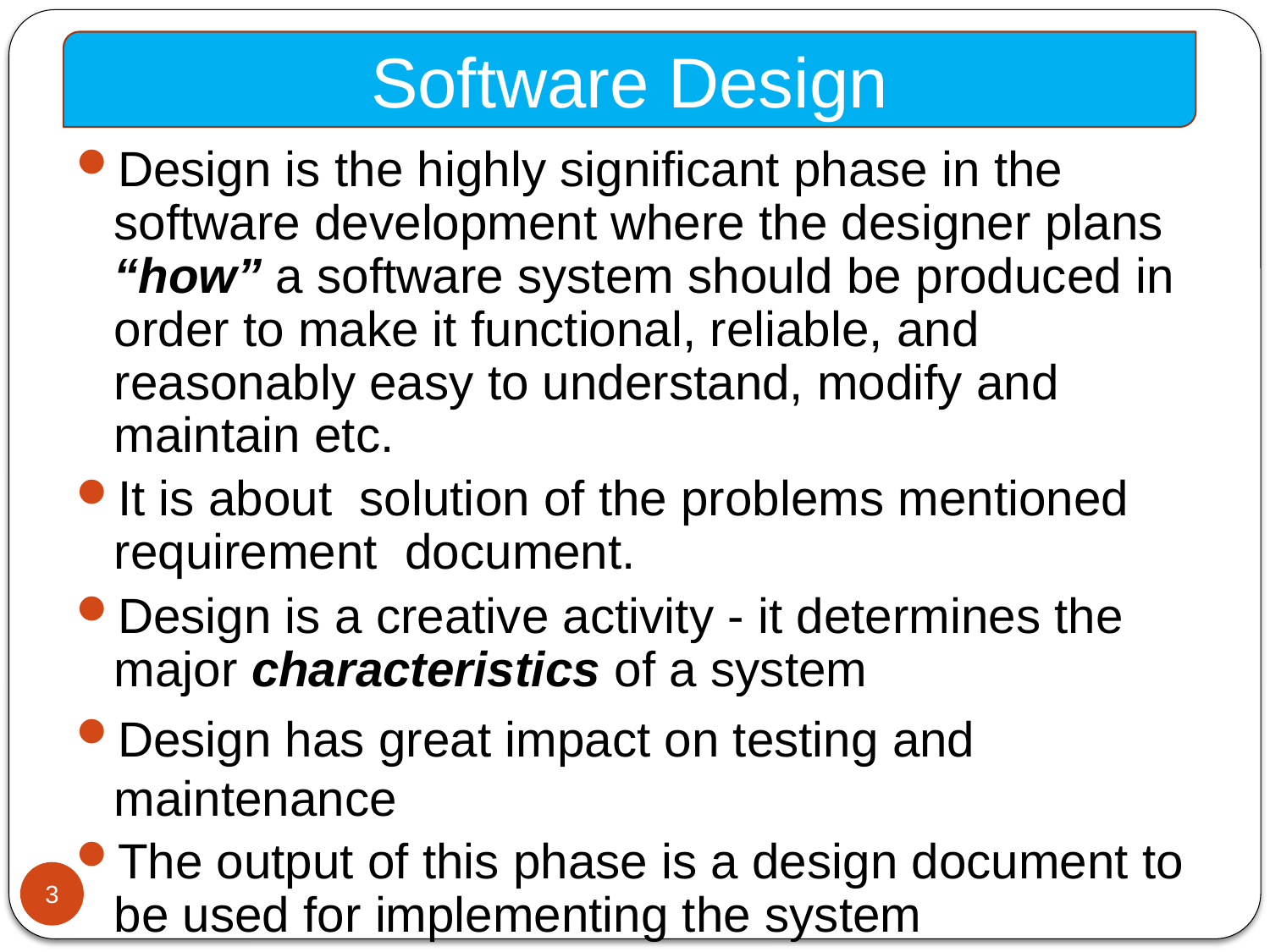

Software Design
Design is the highly significant phase in the software development where the designer plans “how” a software system should be produced in order to make it functional, reliable, and reasonably easy to understand, modify and maintain etc.
It is about  solution of the problems mentioned requirement  document.
Design is a creative activity - it determines the major characteristics of a system
Design has great impact on testing and maintenance
The output of this phase is a design document to be used for implementing the system
3